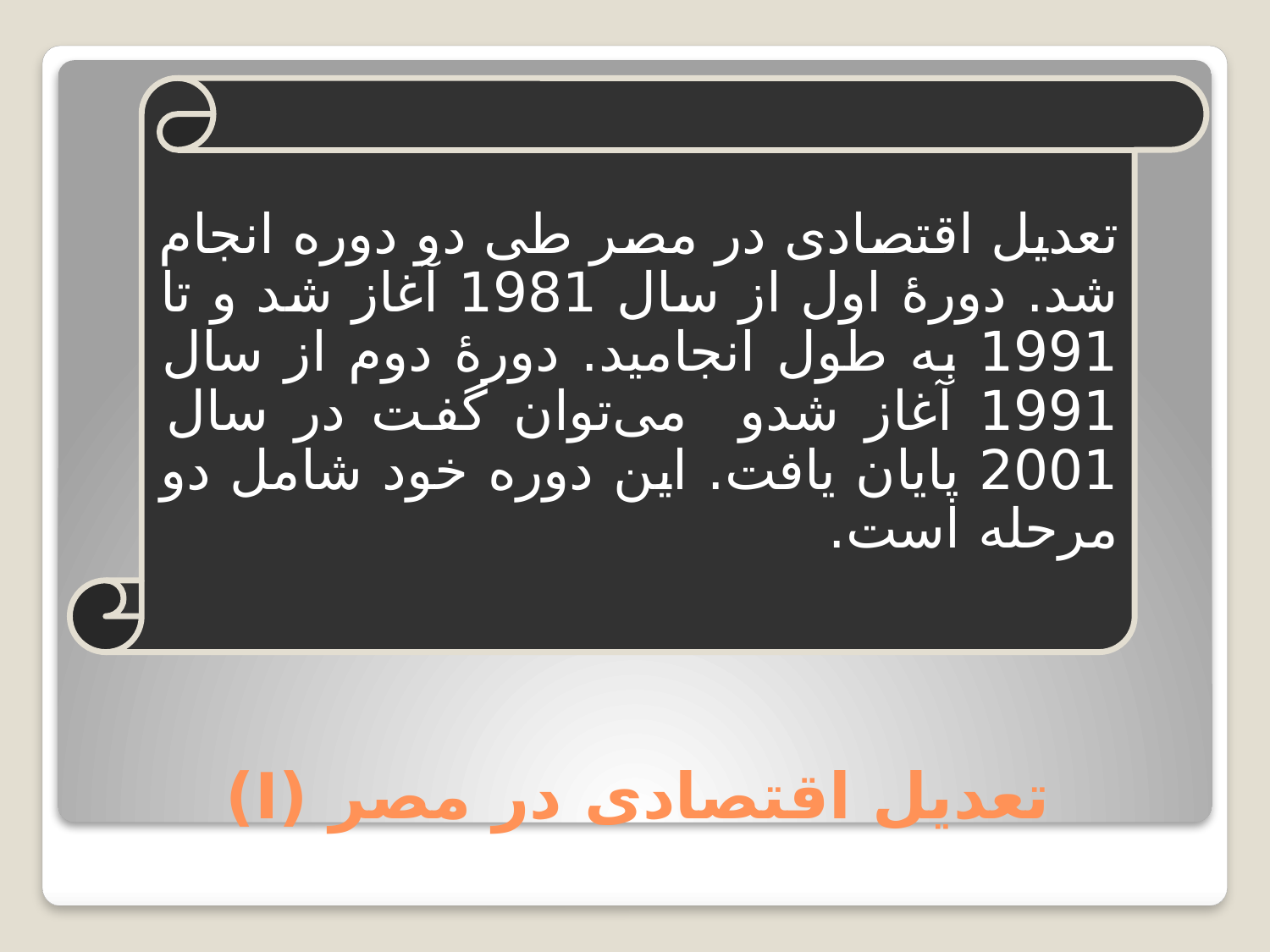

تعدیل اقتصادی در مصر طی دو دوره انجام شد. دورۀ اول از سال 1981 آغاز شد و تا 1991 به طول انجامید. دورۀ دوم از سال 1991 آغاز شدو  می‌توان گفت در سال 2001 پایان یافت. این دوره خود شامل دو مرحله است.
# تعدیل اقتصادی در مصر (I)